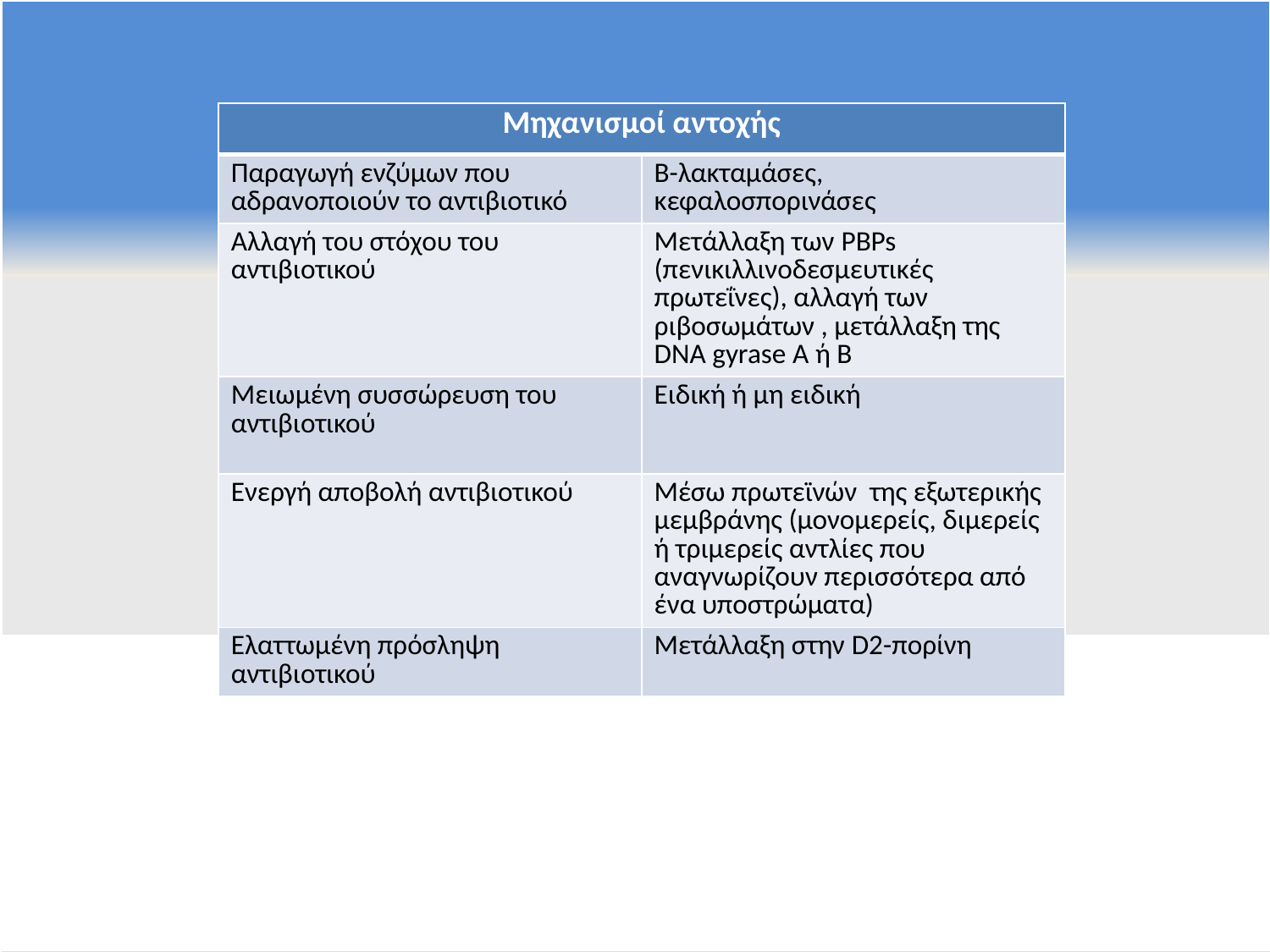

| Μηχανισμοί αντοχής |  |
| --- | --- |
| Παραγωγή ενζύμων που αδρανοποιούν το αντιβιοτικό | Β-λακταμάσες, κεφαλοσπορινάσες |
| Αλλαγή του στόχου του αντιβιοτικού | Μετάλλαξη των PBPs (πενικιλλινοδεσμευτικές πρωτεΐνες), αλλαγή των ριβοσωμάτων , μετάλλαξη της DNA gyrase A ή B |
| Μειωμένη συσσώρευση του αντιβιοτικού | Ειδική ή μη ειδική |
| Ενεργή αποβολή αντιβιοτικού | Μέσω πρωτεϊνών της εξωτερικής μεμβράνης (μονομερείς, διμερείς ή τριμερείς αντλίες που αναγνωρίζουν περισσότερα από ένα υποστρώματα) |
| Ελαττωμένη πρόσληψη αντιβιοτικού | Μετάλλαξη στην D2-πορίνη |